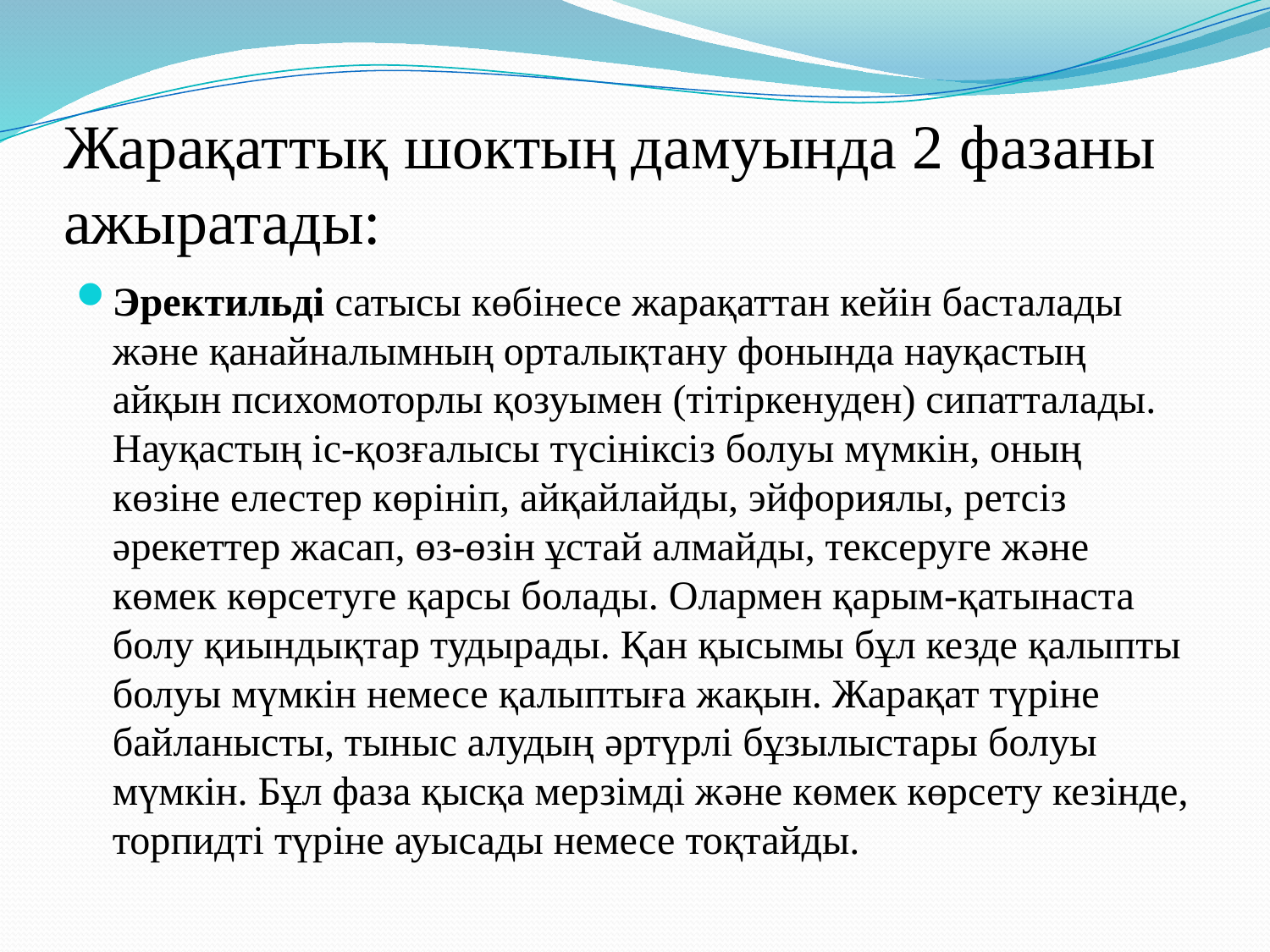

# Жарақаттық шоктың дамуында 2 фазаны ажыратады:
Эректильді сатысы көбінесе жарақаттан кейін басталады жəне қанайналымның орталықтану фонында науқастың айқын психомоторлы қозуымен (тітіркенуден) сипатталады. Науқастың іс-қозғалысы түсініксіз болуы мүмкін, оның көзіне елестер көрініп, айқайлайды, эйфориялы, ретсіз əрекеттер жасап, өз-өзін ұстай алмайды, тексеруге жəне көмек көрсетуге қарсы болады. Олармен қарым-қатынаста болу қиындықтар тудырады. Қан қысымы бұл кезде қалыпты болуы мүмкін немесе қалыптыға жақын. Жарақат түріне байланысты, тыныс алудың əртүрлі бұзылыстары болуы мүмкін. Бұл фаза қысқа мерзімді жəне көмек көрсету кезінде, торпидті түріне ауысады немесе тоқтайды.